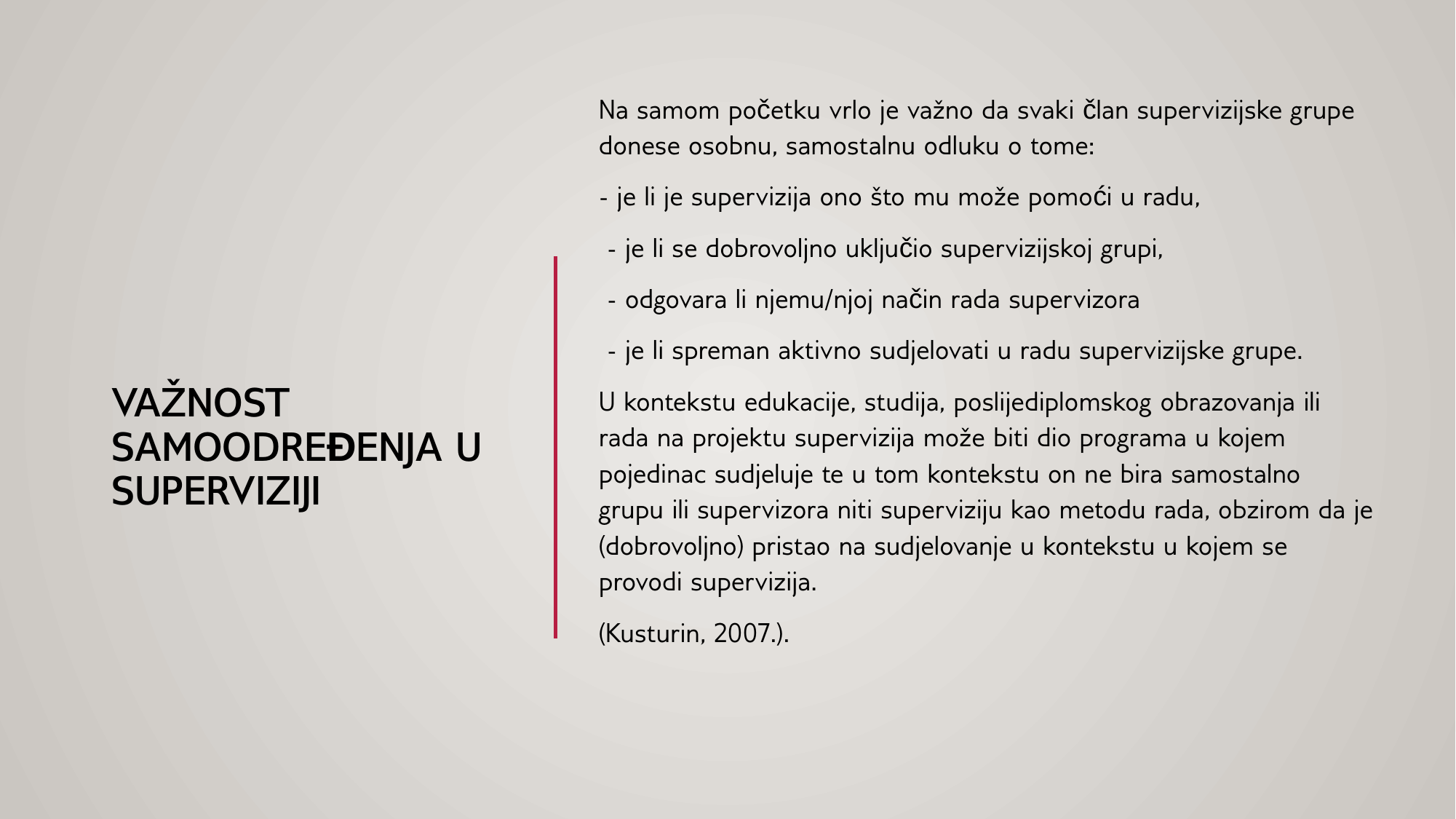

Na samom početku vrlo je važno da svaki član supervizijske grupe donese osobnu, samostalnu odluku o tome:
- je li je supervizija ono što mu može pomoći u radu,
 - je li se dobrovoljno uključio supervizijskoj grupi,
 - odgovara li njemu/njoj način rada supervizora
 - je li spreman aktivno sudjelovati u radu supervizijske grupe.
U kontekstu edukacije, studija, poslijediplomskog obrazovanja ili rada na projektu supervizija može biti dio programa u kojem pojedinac sudjeluje te u tom kontekstu on ne bira samostalno grupu ili supervizora niti superviziju kao metodu rada, obzirom da je (dobrovoljno) pristao na sudjelovanje u kontekstu u kojem se provodi supervizija.
(Kusturin, 2007.).

# Važnost samoodređenja u superviziji